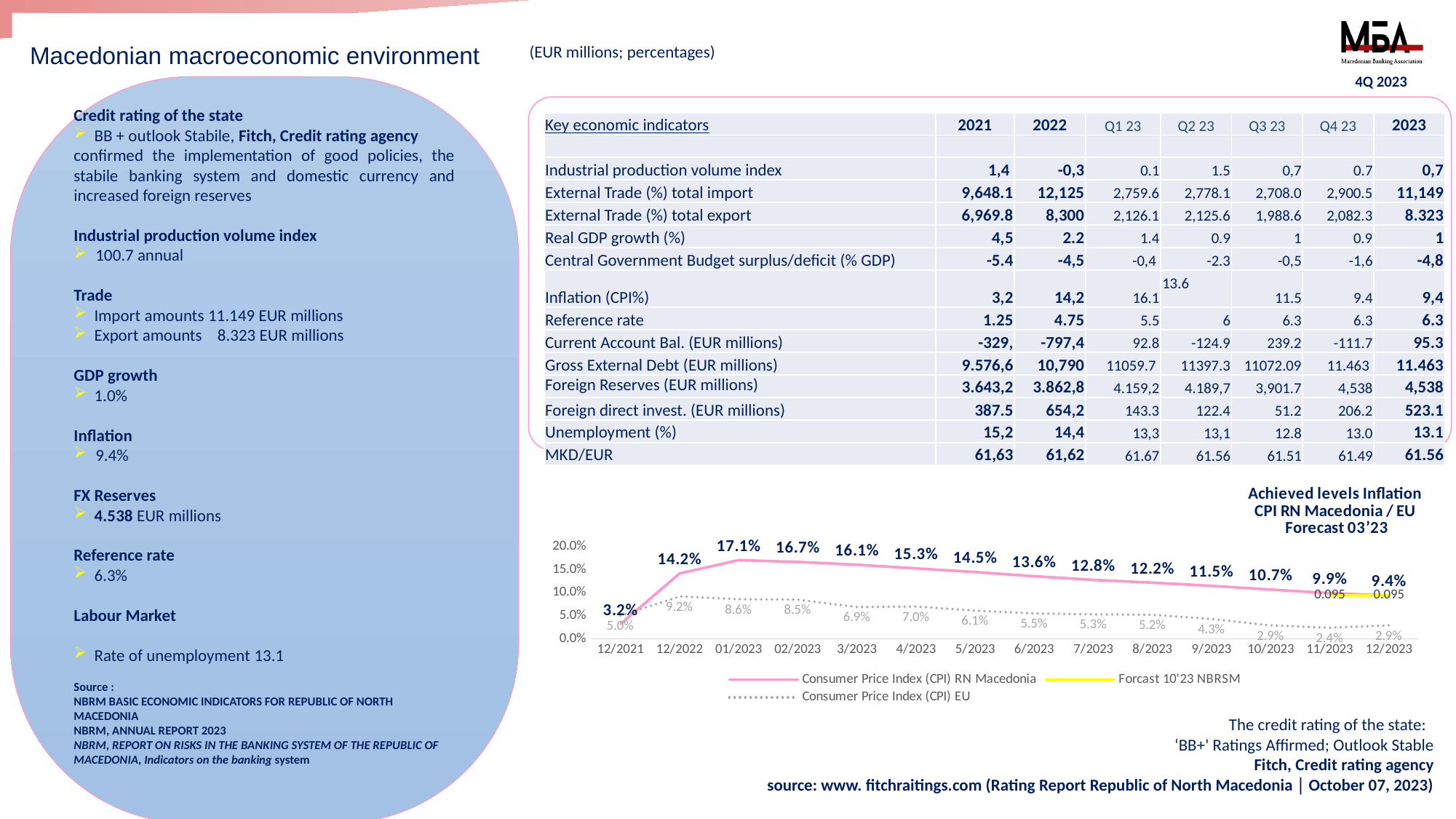

Macedonian macroeconomic environment

(EUR millions; percentages)
4Q 2023
Credit rating of the state
BB + outlook Stabile, Fitch, Credit rating agency
confirmed the implementation of good policies, the stabile banking system and domestic currency and increased foreign reserves

Industrial production volume index
100.7 annual

Trade
Import amounts 11.149 EUR millions
Export amounts    8.323 EUR millions

GDP growth
1.0%

Inflation
9.4%

FX Reserves
4.538 EUR millions

Reference rate
6.3%

Labour Market

Rate of unemployment 13.1

Source :
NBRM BASIC ECONOMIC INDICATORS FOR REPUBLIC OF NORTH MACEDONIA
NBRM, ANNUAL REPORT 2023
NBRM, REPORT ON RISKS IN THE BANKING SYSTEM OF THE REPUBLIC OF MACEDONIA, Indicators on the banking system

| Key economic indicators | 2021 | 2022 | Q1 23 | Q2 23 | Q3 23 | Q4 23 | 2023 |
| --- | --- | --- | --- | --- | --- | --- | --- |
|  |  |  |  |  |  |  |  |
| Industrial production volume index | 1,4 | -0,3 | 0.1 | 1.5 | 0,7 | 0.7 | 0,7 |
| External Trade (%) total import | 9,648.1 | 12,125 | 2,759.6 | 2,778.1 | 2,708.0 | 2,900.5 | 11,149 |
| External Trade (%) total export | 6,969.8 | 8,300 | 2,126.1 | 2,125.6 | 1,988.6 | 2,082.3 | 8.323 |
| Real GDP growth (%) | 4,5 | 2.2 | 1.4 | 0.9 | 1 | 0.9 | 1 |
| Central Government Budget surplus/deficit (% GDP) | -5.4 | -4,5 | -0,4 | -2.3 | -0,5 | -1,6 | -4,8 |
| Inflation (CPI%) | 3,2 | 14,2 | 16.1 | 13.6 | 11.5 | 9.4 | 9,4 |
| Reference rate | 1.25 | 4.75 | 5.5 | 6 | 6.3 | 6.3 | 6.3 |
| Current Account Bal. (EUR millions) | -329, | -797,4 | 92.8 | -124.9 | 239.2 | -111.7 | 95.3 |
| Gross External Debt (EUR millions) | 9.576,6 | 10,790 | 11059.7 | 11397.3 | 11072.09 | 11.463 | 11.463 |
| Foreign Reserves (EUR millions) | 3.643,2 | 3.862,8 | 4.159,2 | 4.189,7 | 3,901.7 | 4,538 | 4,538 |
| Foreign direct invest. (EUR millions) | 387.5 | 654,2 | 143.3 | 122.4 | 51.2 | 206.2 | 523.1 |
| Unemployment (%) | 15,2 | 14,4 | 13,3 | 13,1 | 12.8 | 13.0 | 13.1 |
| MKD/EUR | 61,63 | 61,62 | 61.67 | 61.56 | 61.51 | 61.49 | 61.56 |

[unsupported chart]

The credit rating of the state:
‘BB+' Ratings Affirmed; Outlook Stable
Fitch, Credit rating agency
source: www. fitchraitings.com (Rating Report Republic of North Macedonia │ October 07, 2023)